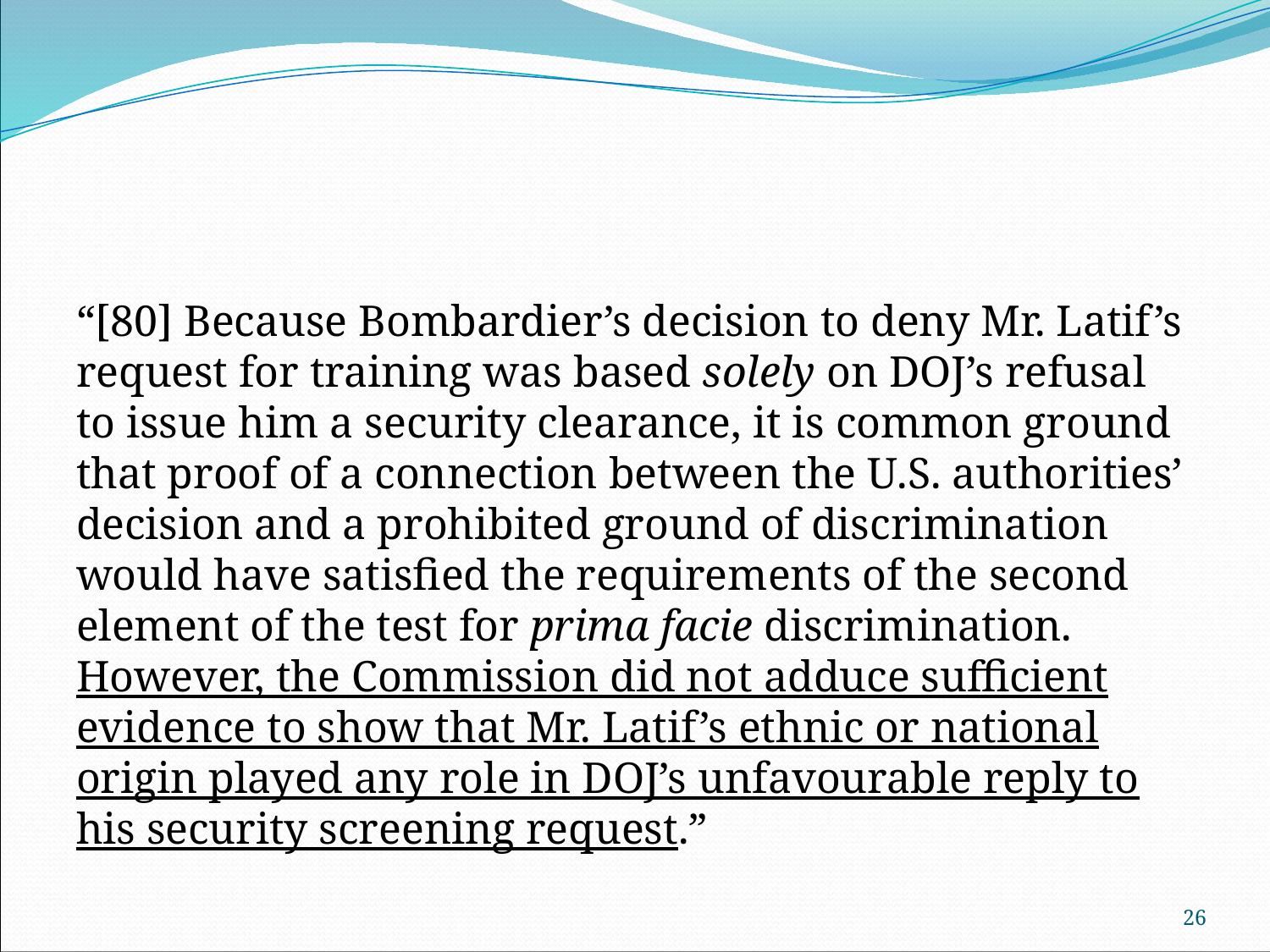

#
“[80] Because Bombardier’s decision to deny Mr. Latif’s request for training was based solely on DOJ’s refusal to issue him a security clearance, it is common ground that proof of a connection between the U.S. authorities’ decision and a prohibited ground of discrimination would have satisfied the requirements of the second element of the test for prima facie discrimination. However, the Commission did not adduce sufficient evidence to show that Mr. Latif’s ethnic or national origin played any role in DOJ’s unfavourable reply to his security screening request.”
26